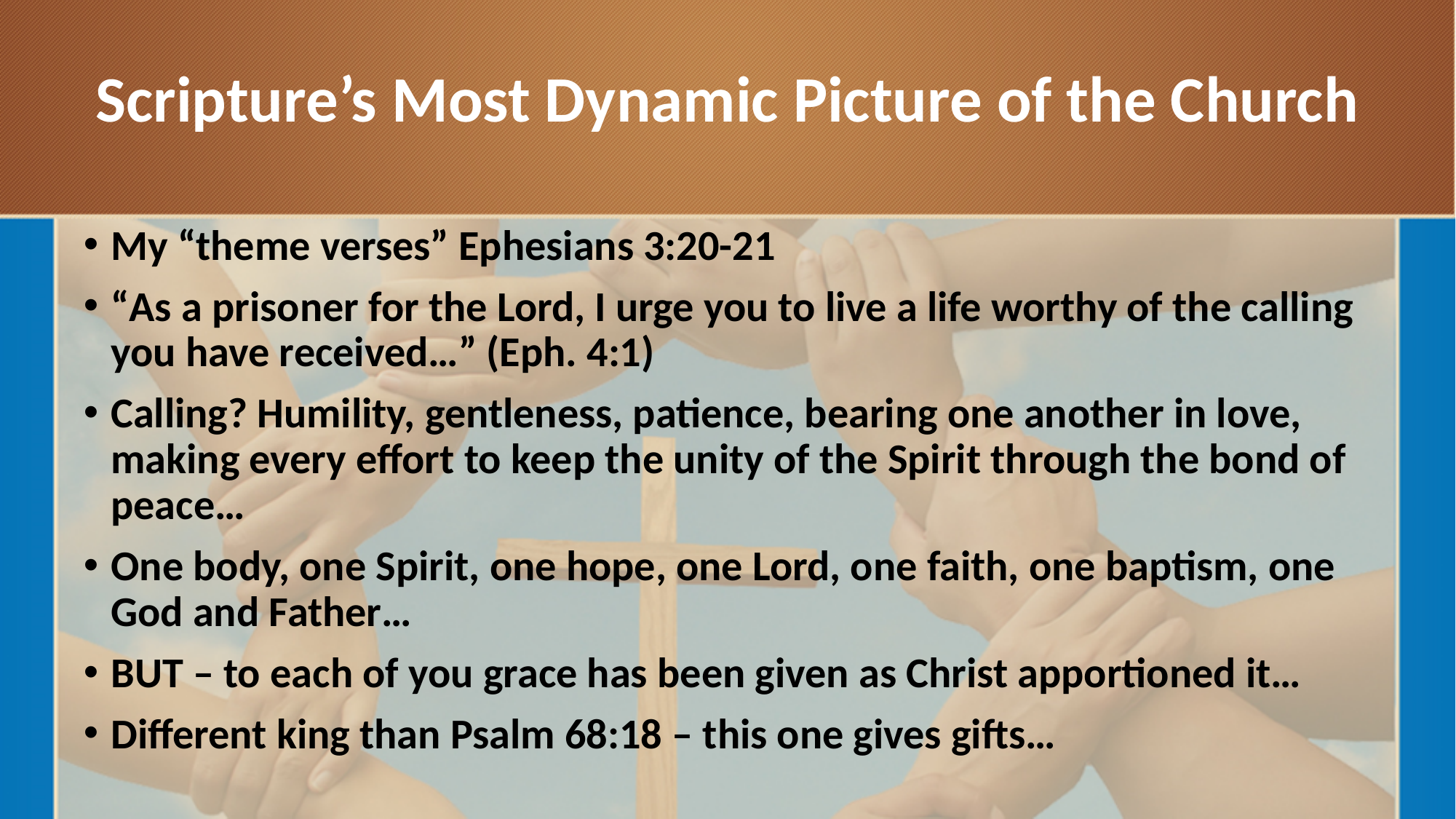

# Scripture’s Most Dynamic Picture of the Church
My “theme verses” Ephesians 3:20-21
“As a prisoner for the Lord, I urge you to live a life worthy of the calling you have received…” (Eph. 4:1)
Calling? Humility, gentleness, patience, bearing one another in love, making every effort to keep the unity of the Spirit through the bond of peace…
One body, one Spirit, one hope, one Lord, one faith, one baptism, one God and Father…
BUT – to each of you grace has been given as Christ apportioned it…
Different king than Psalm 68:18 – this one gives gifts…